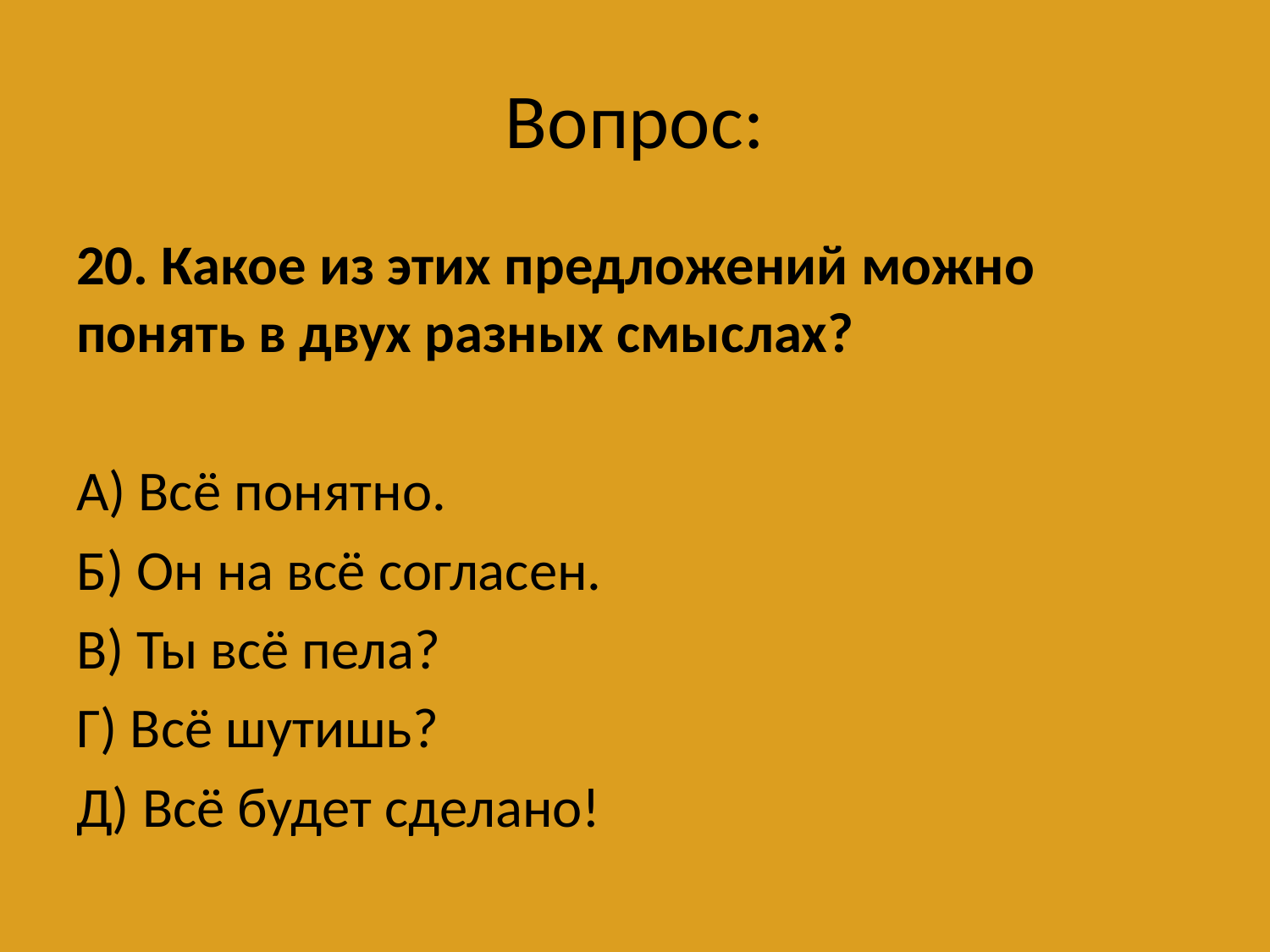

# Вопрос:
20. Какое из этих предложений можно понять в двух разных смыслах?

А) Всё понятно.
Б) Он на всё согласен.
В) Ты всё пела?
Г) Всё шутишь?
Д) Всё будет сделано!